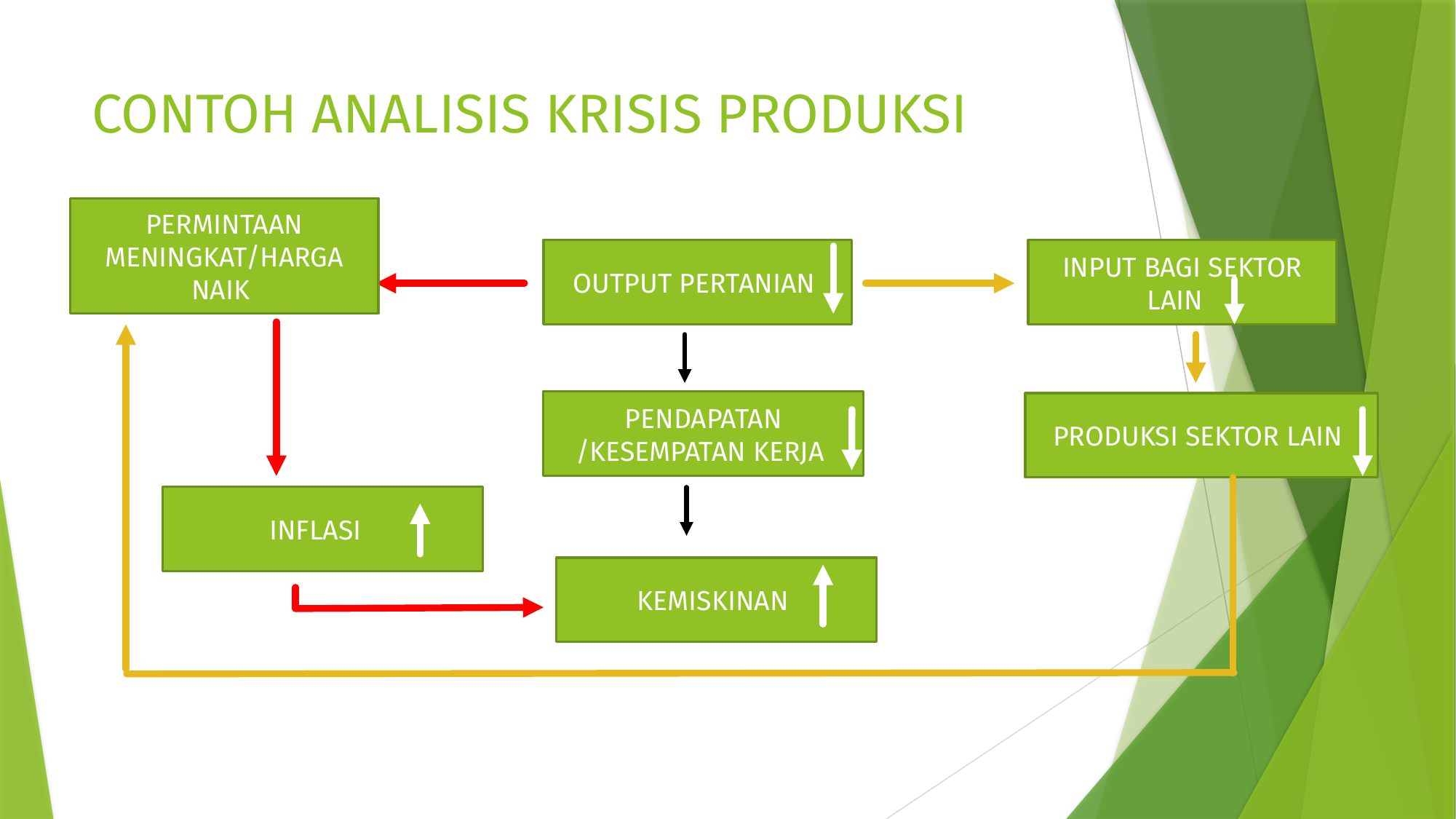

# CONTOH ANALISIS KRISIS PRODUKSI
PERMINTAAN MENINGKAT/HARGA NAIK
OUTPUT PERTANIAN
INPUT BAGI SEKTOR LAIN
PENDAPATAN /KESEMPATAN KERJA
PRODUKSI SEKTOR LAIN
INFLASI
KEMISKINAN